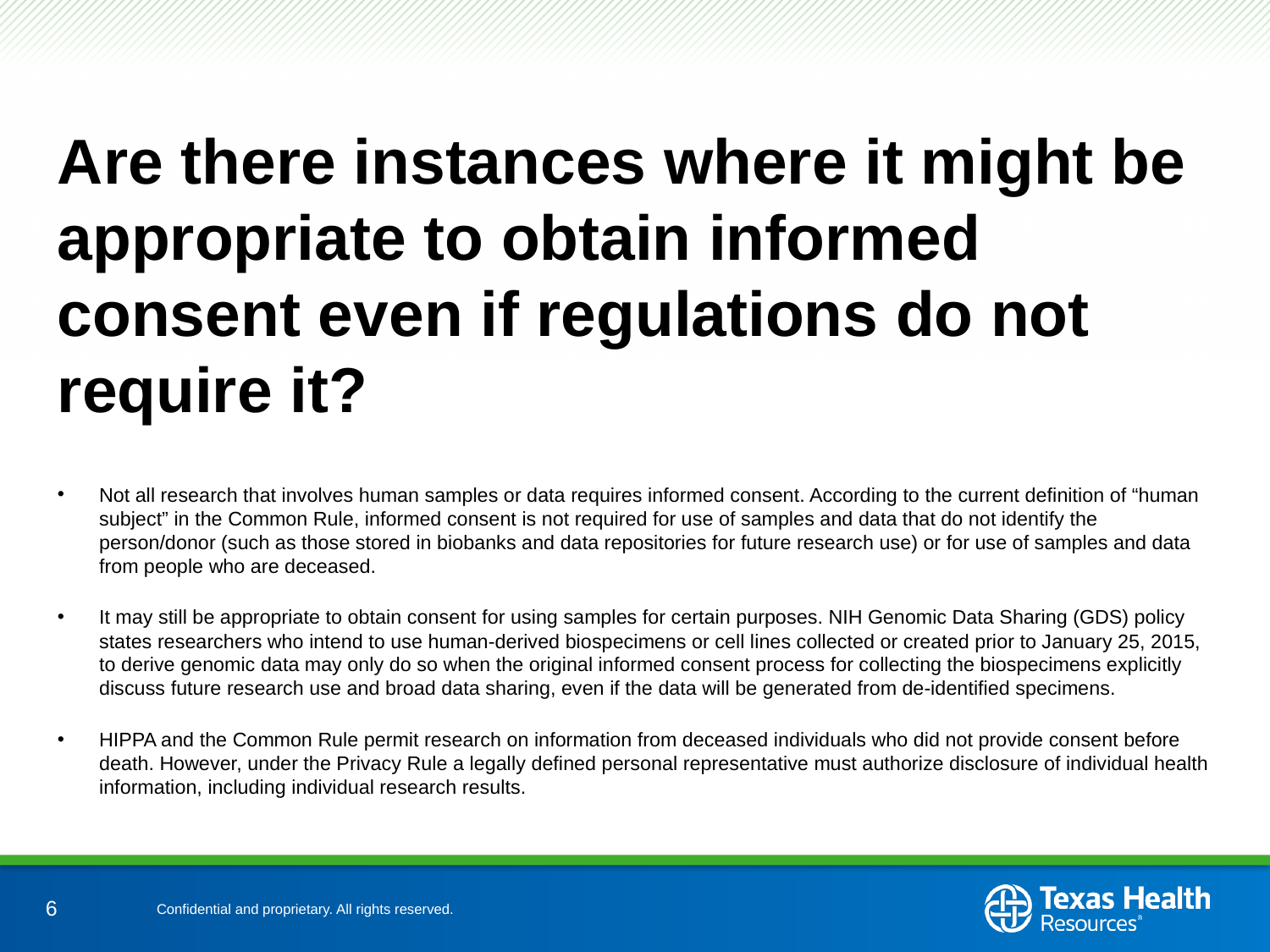

# Are there instances where it might be appropriate to obtain informed consent even if regulations do not require it?
Not all research that involves human samples or data requires informed consent. According to the current definition of “human subject” in the Common Rule, informed consent is not required for use of samples and data that do not identify the person/donor (such as those stored in biobanks and data repositories for future research use) or for use of samples and data from people who are deceased.
It may still be appropriate to obtain consent for using samples for certain purposes. NIH Genomic Data Sharing (GDS) policy states researchers who intend to use human-derived biospecimens or cell lines collected or created prior to January 25, 2015, to derive genomic data may only do so when the original informed consent process for collecting the biospecimens explicitly discuss future research use and broad data sharing, even if the data will be generated from de-identified specimens.
HIPPA and the Common Rule permit research on information from deceased individuals who did not provide consent before death. However, under the Privacy Rule a legally defined personal representative must authorize disclosure of individual health information, including individual research results.
6